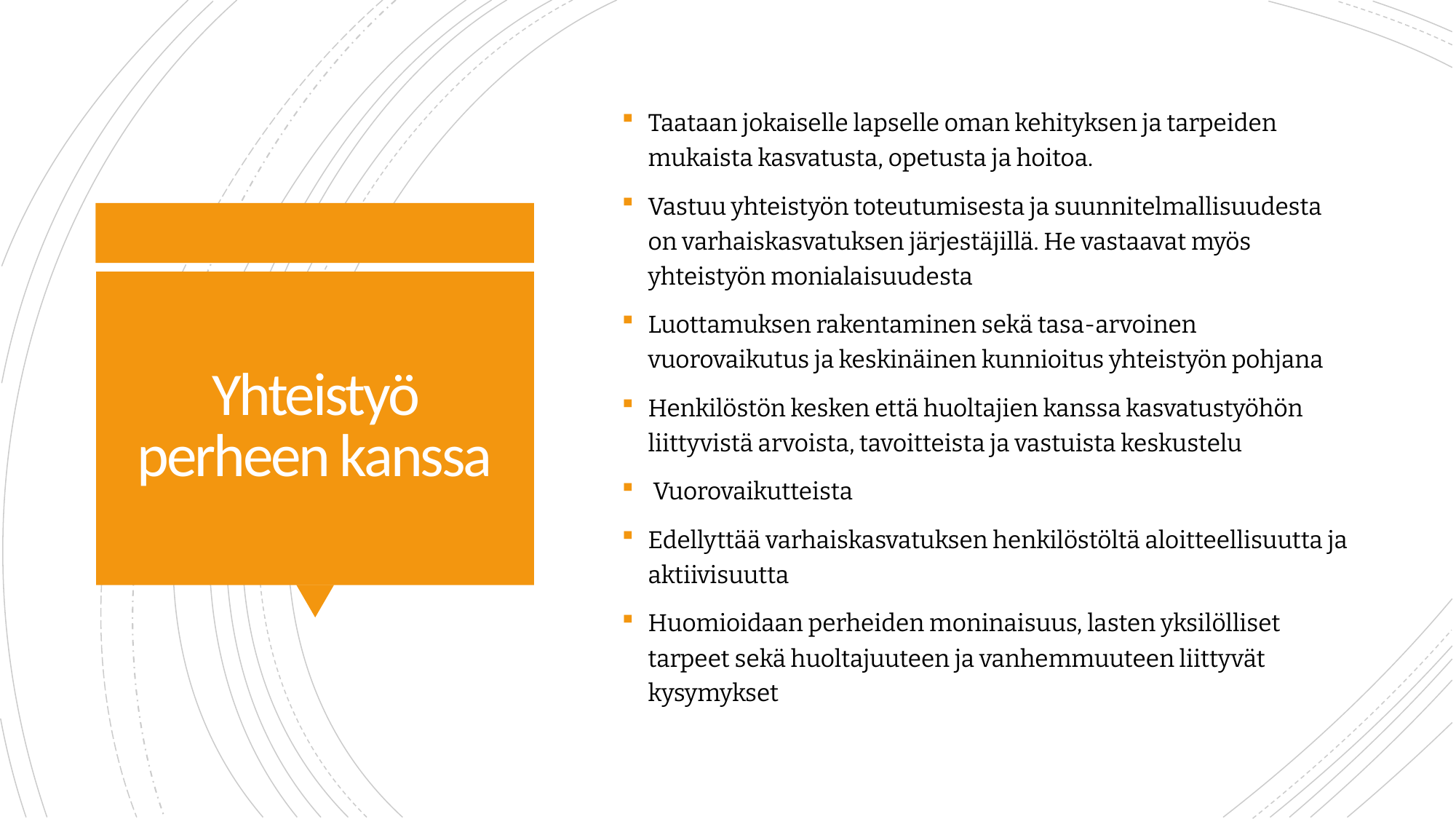

Taataan jokaiselle lapselle oman kehityksen ja tarpeiden mukaista kasvatusta, opetusta ja hoitoa.
Vastuu yhteistyön toteutumisesta ja suunnitelmallisuudesta on varhaiskasvatuksen järjestäjillä. He vastaavat myös yhteistyön monialaisuudesta
Luottamuksen rakentaminen sekä tasa-arvoinen vuorovaikutus ja keskinäinen kunnioitus yhteistyön pohjana
Henkilöstön kesken että huoltajien kanssa kasvatustyöhön liittyvistä arvoista, tavoitteista ja vastuista keskustelu
 Vuorovaikutteista
Edellyttää varhaiskasvatuksen henkilöstöltä aloitteellisuutta ja aktiivisuutta
Huomioidaan perheiden moninaisuus, lasten yksilölliset tarpeet sekä huoltajuuteen ja vanhemmuuteen liittyvät kysymykset

# Yhteistyö perheen kanssa